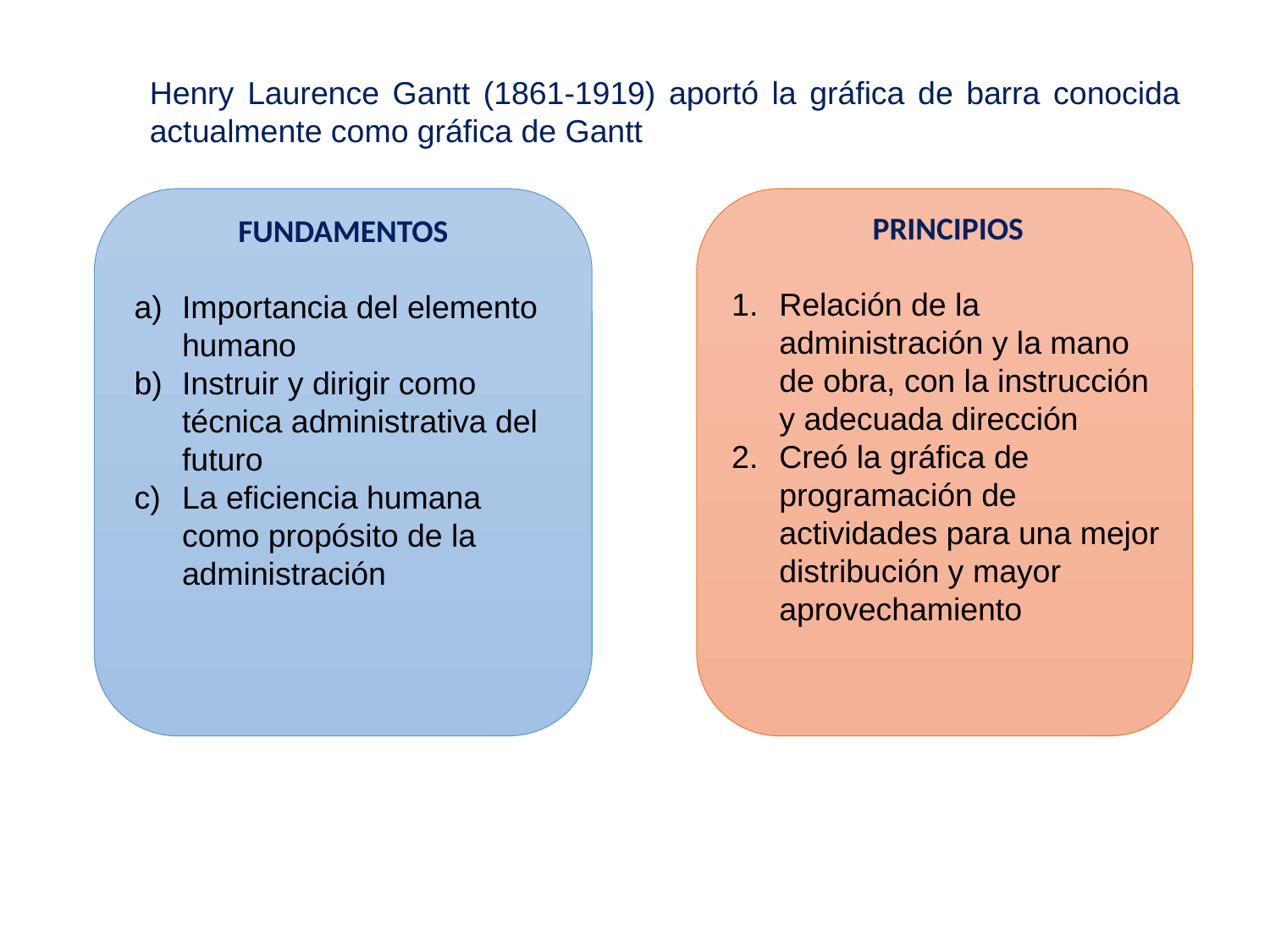

Henry Laurence Gantt (1861-1919) aportó la gráfica de barra conocida actualmente como gráfica de Gantt

PRINCIPIOS

Relación de la administración y la mano de obra, con la instrucción y adecuada dirección
Creó la gráfica de programación de actividades para una mejor distribución y mayor aprovechamiento

FUNDAMENTOS

Importancia del elemento humano
Instruir y dirigir como técnica administrativa del futuro
La eficiencia humana como propósito de la administración